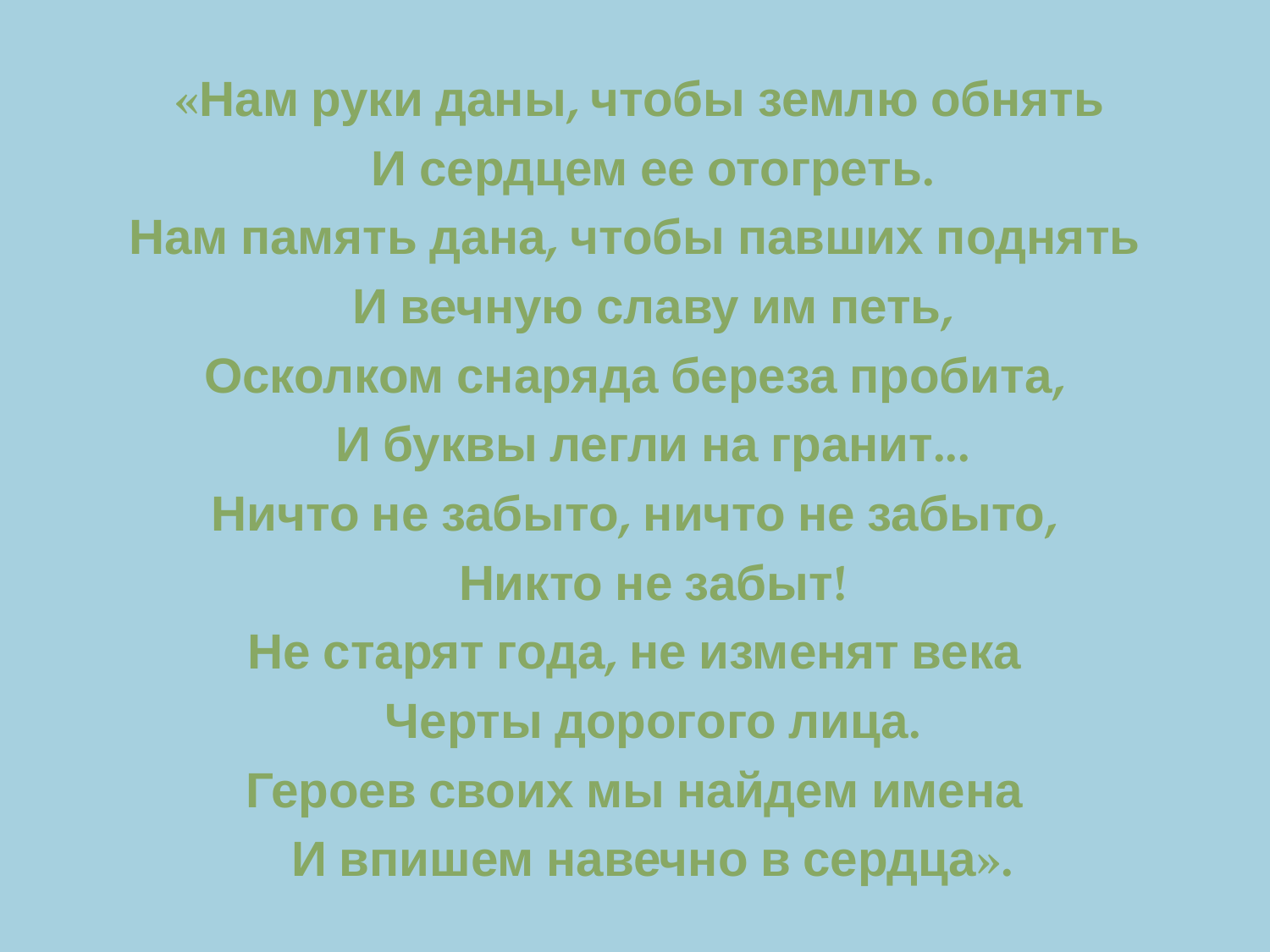

«Нам руки даны, чтобы землю обнять
   И сердцем ее отогреть.
Нам память дана, чтобы павших поднять
   И вечную славу им петь,
Осколком снаряда береза пробита,
   И буквы легли на гранит...
Ничто не забыто, ничто не забыто,
   Никто не забыт!
Не старят года, не изменят века
   Черты дорогого лица.
Героев своих мы найдем имена
   И впишем навечно в сердца».